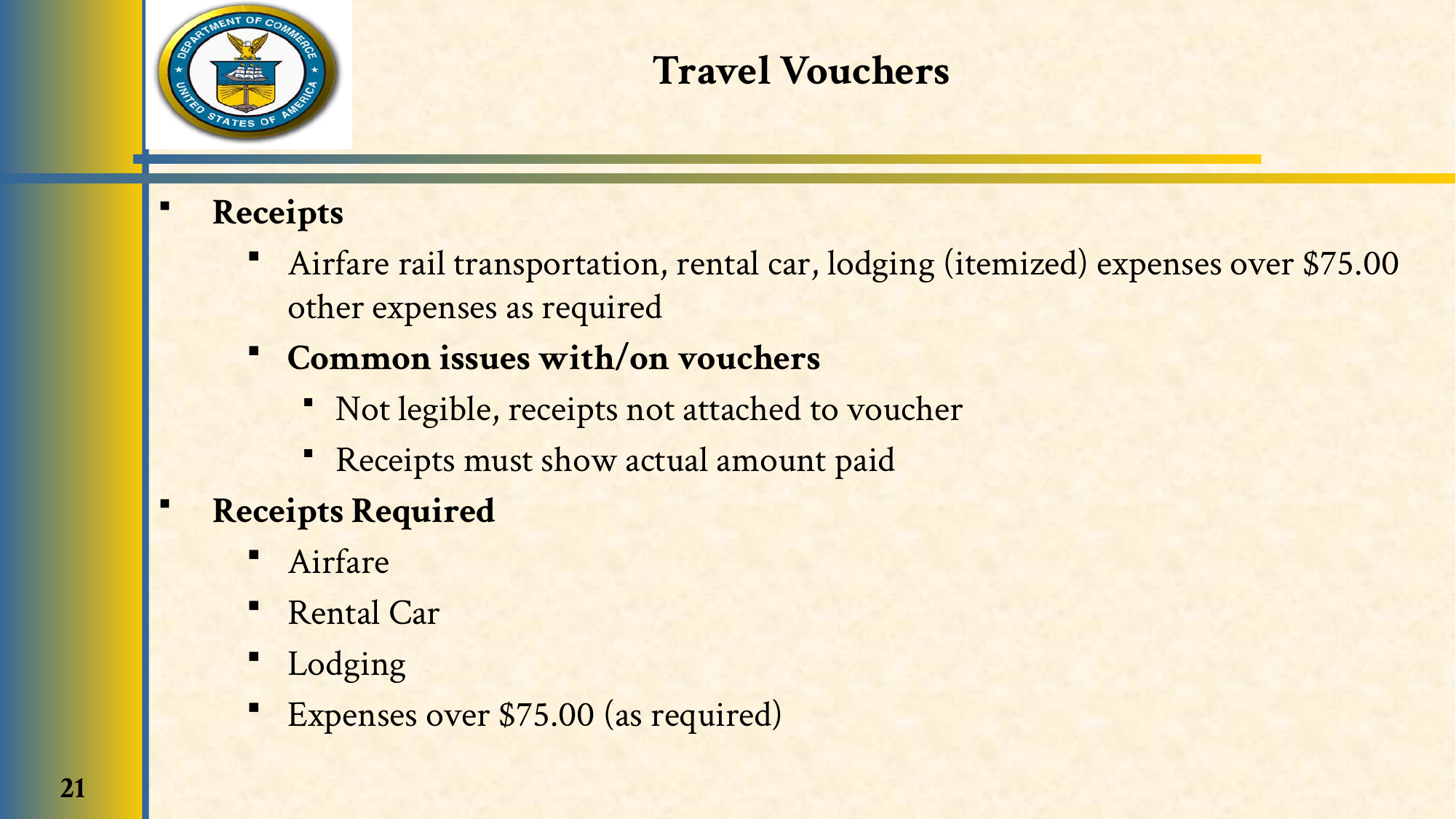

Travel Vouchers
Receipts
Airfare rail transportation, rental car, lodging (itemized) expenses over $75.00 other expenses as required
Common issues with/on vouchers
Not legible, receipts not attached to voucher
Receipts must show actual amount paid
Receipts Required
Airfare
Rental Car
Lodging
Expenses over $75.00 (as required)

21